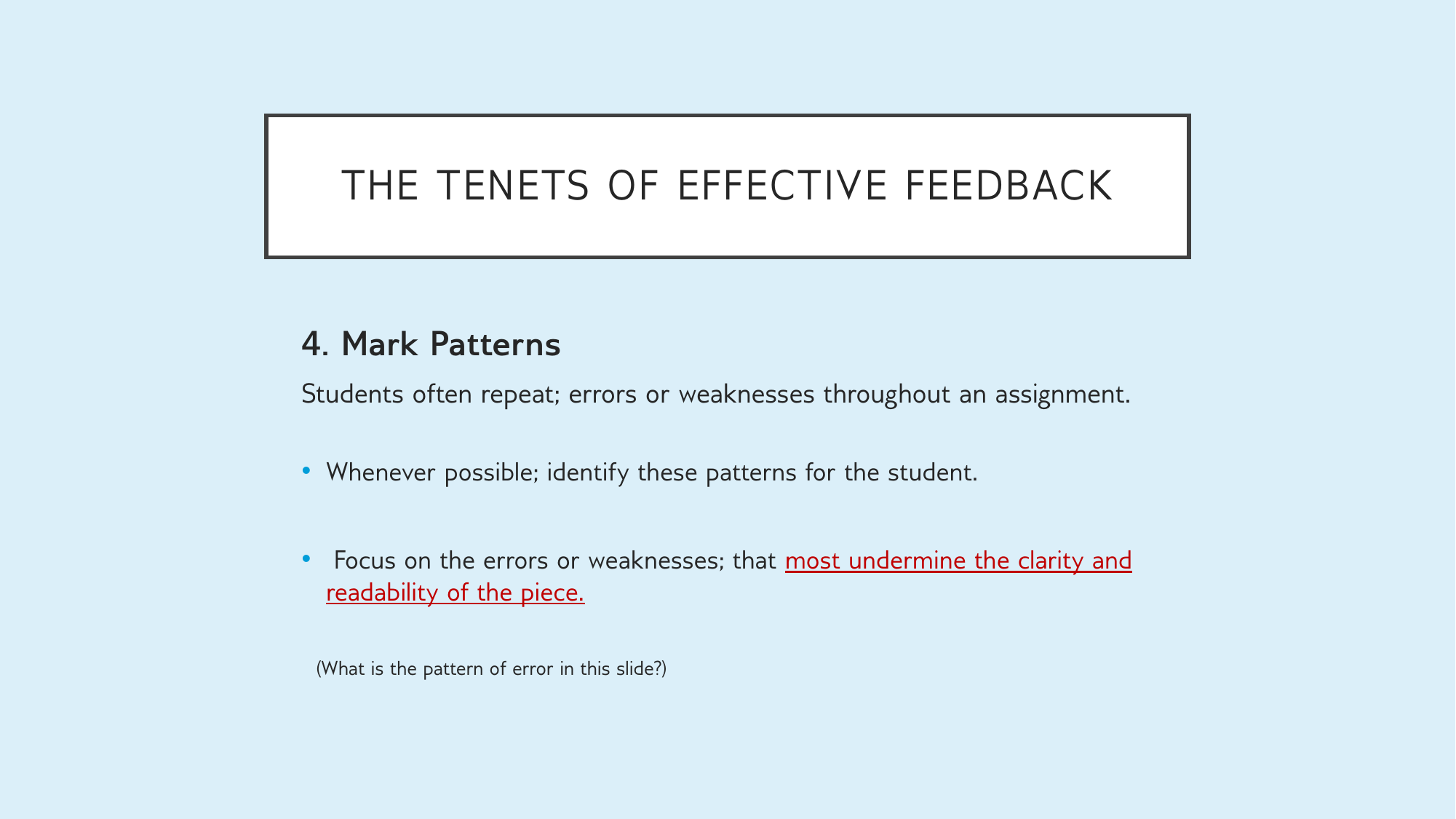

# The tenets of effective feedback
 	4. Mark Patterns
	Students often repeat; errors or weaknesses throughout an assignment.
Whenever possible; identify these patterns for the student.

 Focus on the errors or weaknesses; that most undermine the clarity and readability of the piece.

				(What is the pattern of error in this slide?)